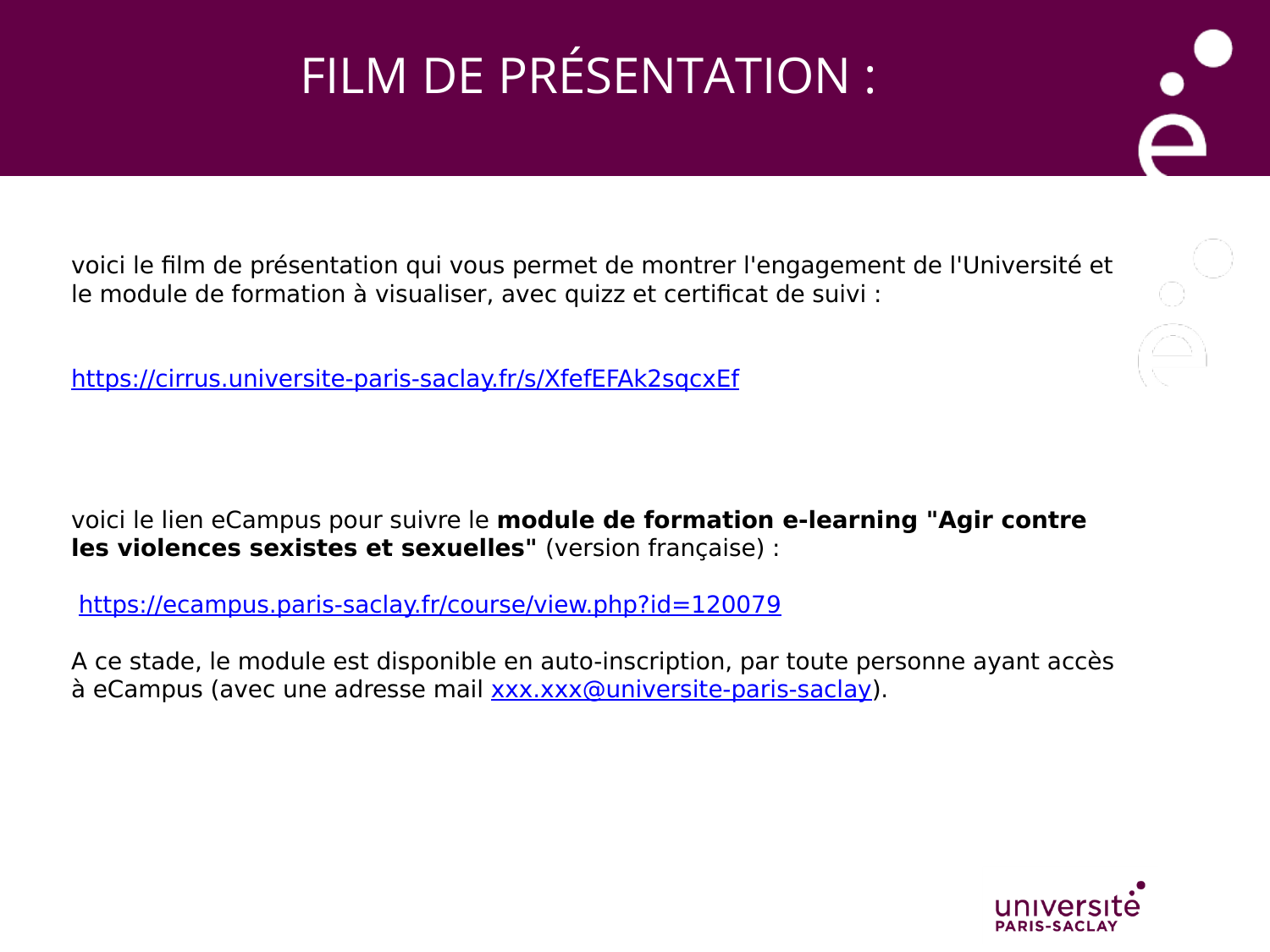

# FILM DE PRÉSENTATION :

voici le film de présentation qui vous permet de montrer l'engagement de l'Université et le module de formation à visualiser, avec quizz et certificat de suivi :

https://cirrus.universite-paris-saclay.fr/s/XfefEFAk2sqcxEf

voici le lien eCampus pour suivre le module de formation e-learning "Agir contre les violences sexistes et sexuelles" (version française) :

 https://ecampus.paris-saclay.fr/course/view.php?id=120079

A ce stade, le module est disponible en auto-inscription, par toute personne ayant accès à eCampus (avec une adresse mail xxx.xxx@universite-paris-saclay).